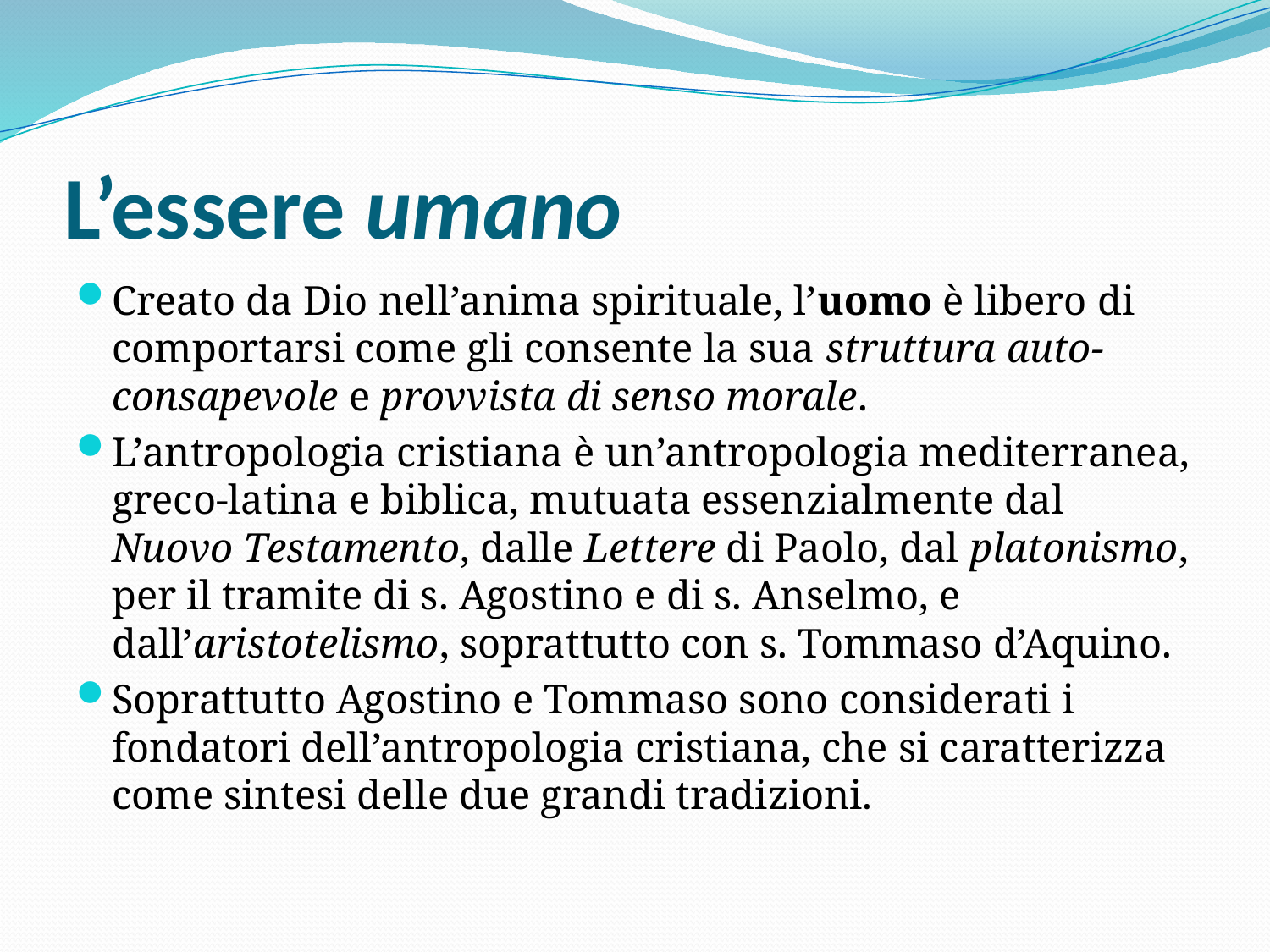

# L’essere umano
Creato da Dio nell’anima spirituale, l’uomo è libero di comportarsi come gli consente la sua struttura auto-consapevole e provvista di senso morale.
L’antropologia cristiana è un’antropologia mediterranea, greco-latina e biblica, mutuata essenzialmente dal Nuovo Testamento, dalle Lettere di Paolo, dal platonismo, per il tramite di s. Agostino e di s. Anselmo, e dall’aristotelismo, soprattutto con s. Tommaso d’Aquino.
Soprattutto Agostino e Tommaso sono considerati i fondatori dell’antropologia cristiana, che si caratterizza come sintesi delle due grandi tradizioni.